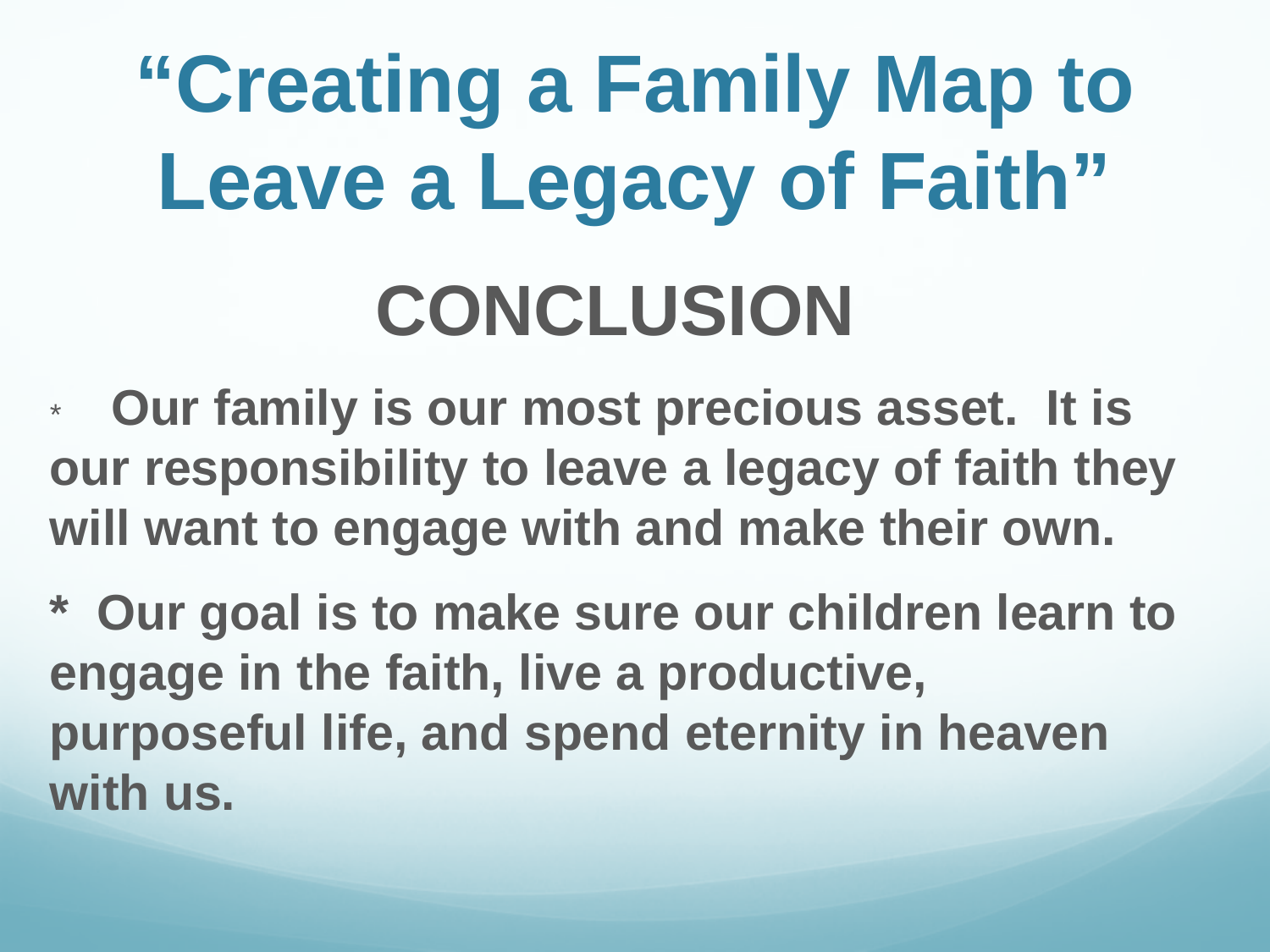

# “Creating a Family Map to Leave a Legacy of Faith”
CONCLUSION
*      Our family is our most precious asset.  It is our responsibility to leave a legacy of faith they will want to engage with and make their own.
*  Our goal is to make sure our children learn to engage in the faith, live a productive, purposeful life, and spend eternity in heaven with us.